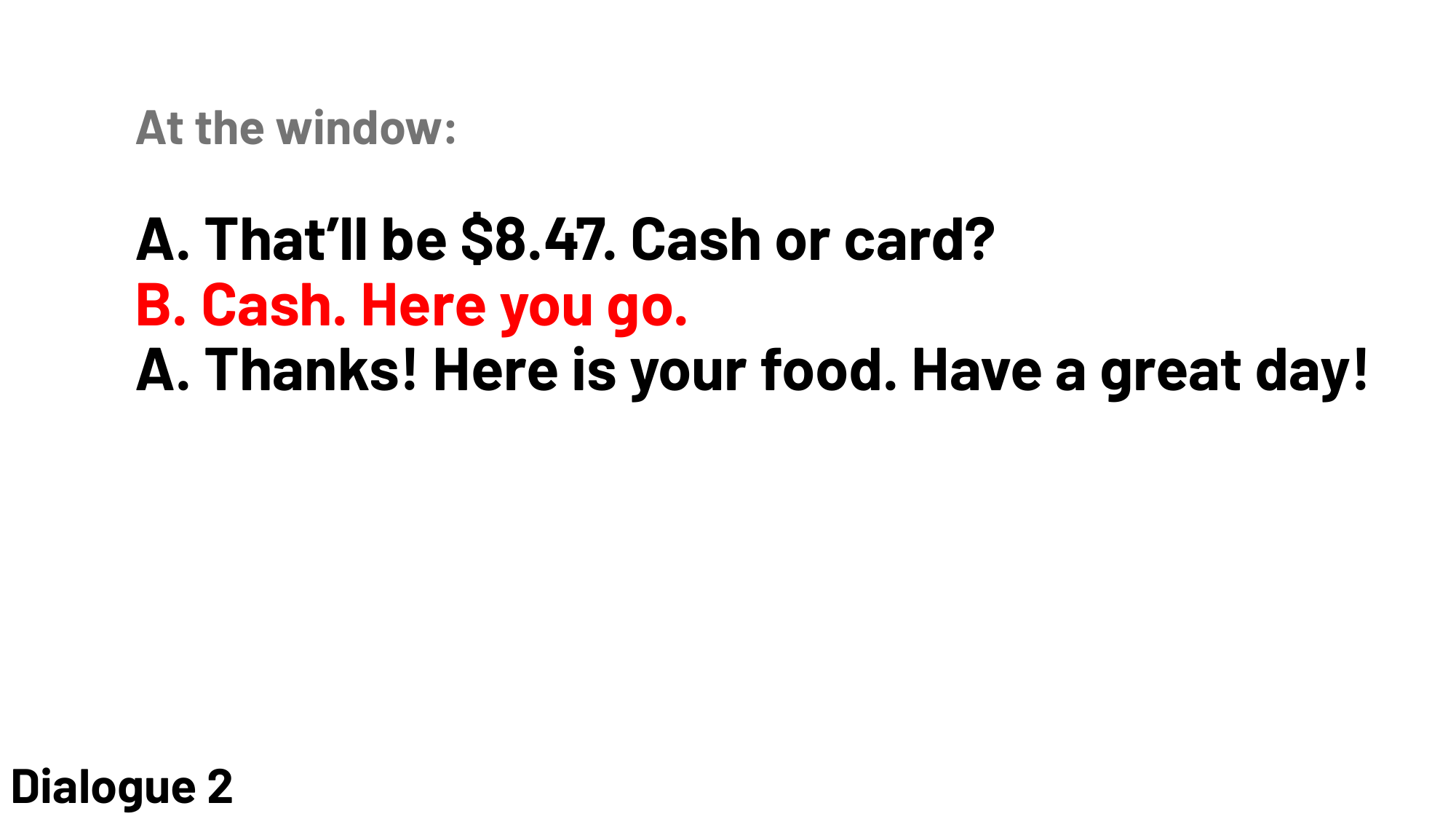

# At the window: A. That’ll be $8.47. Cash or card? B. Cash. Here you go. A. Thanks! Here is your food. Have a great day!
Dialogue 2